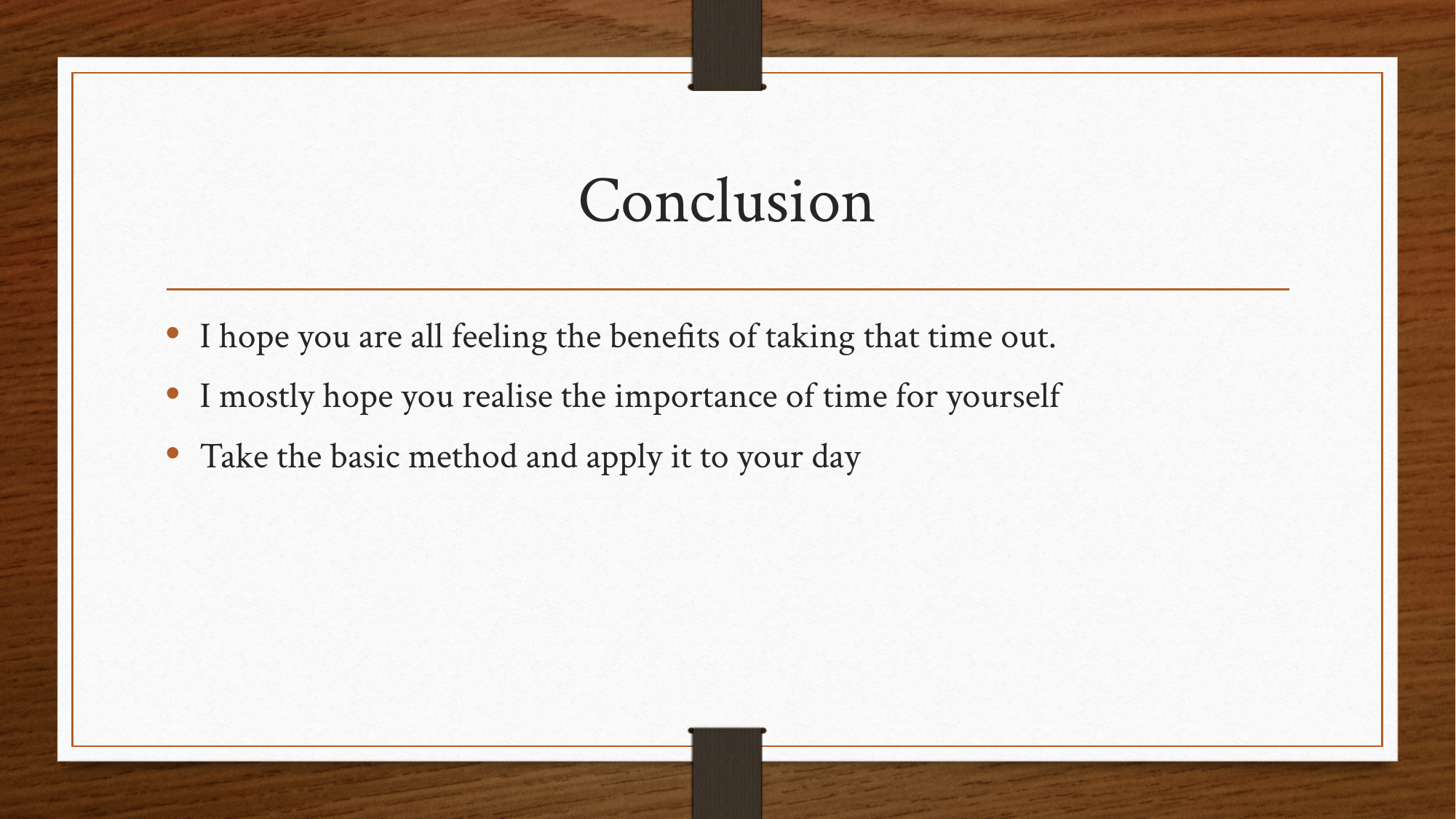

# Conclusion
I hope you are all feeling the benefits of taking that time out.
I mostly hope you realise the importance of time for yourself
Take the basic method and apply it to your day